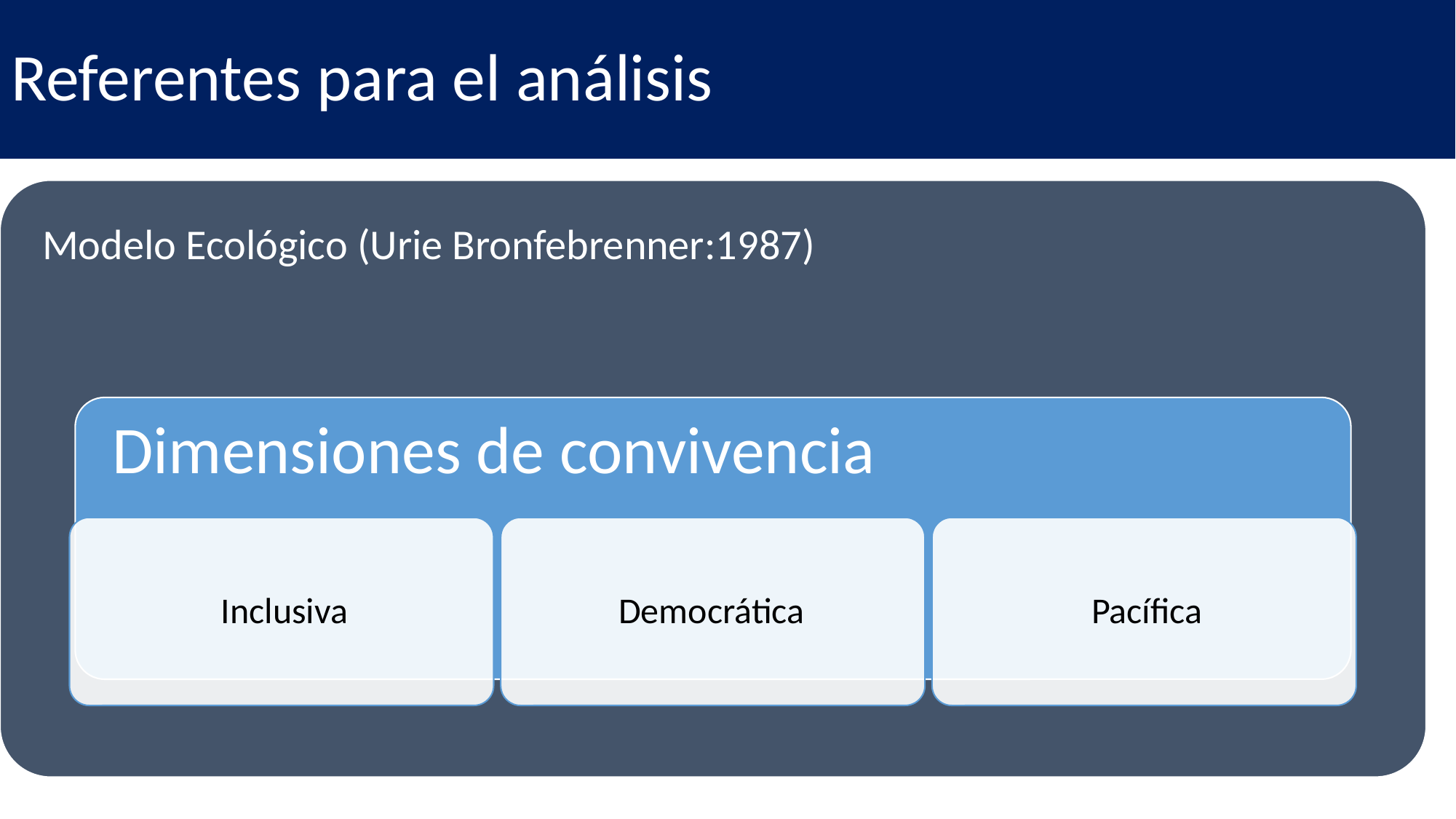

# Referentes para el análisis
Modelo Ecológico (Urie Bronfebrenner:1987)
Dimensiones de convivencia
Inclusiva
Democrática
Pacífica